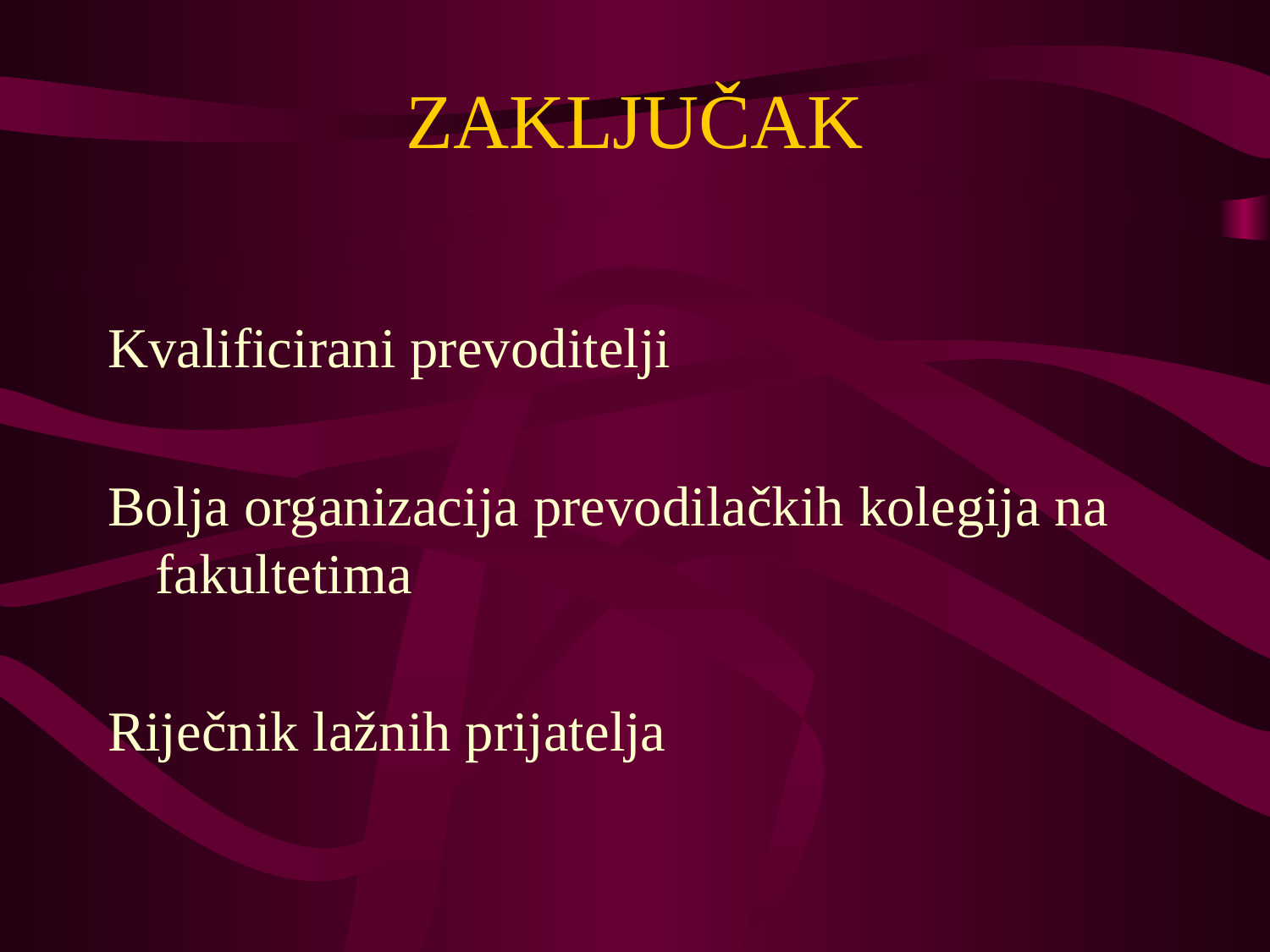

# ZAKLJUČAK

Kvalificirani prevoditelji

Bolja organizacija prevodilačkih kolegija na fakultetima

Riječnik lažnih prijatelja